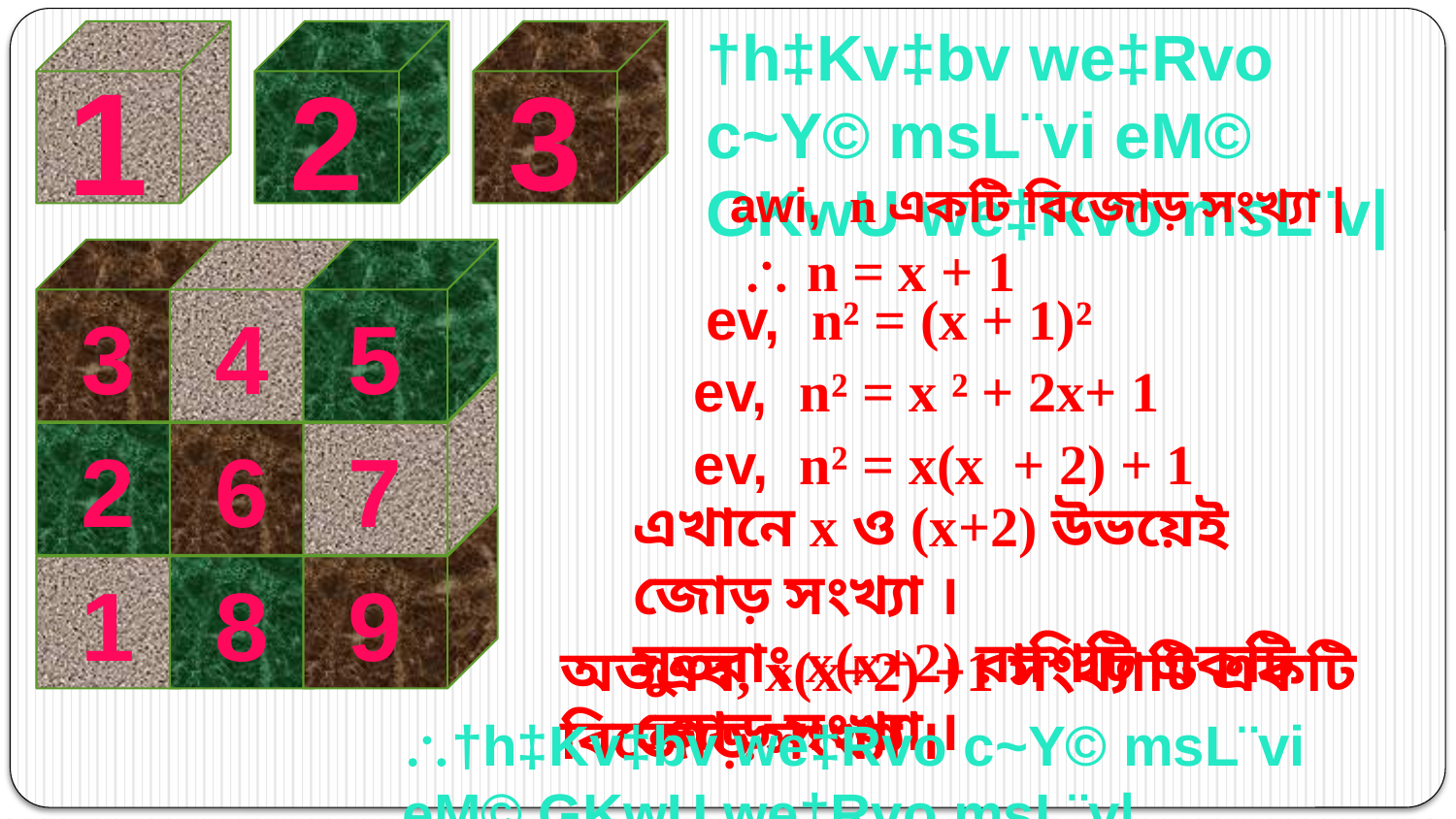

†h‡Kv‡bv we‡Rvo c~Y© msL¨vi eM© GKwU we‡Rvo msL¨v|
1
2
3
awi,  n একটি বিজোড় সংখ্যা |
∴ n = x + 1
3
4
5
ev,  n² = (x + 1)²
ev,  n² = x ² + 2x+ 1
2
6
7
ev,  n² = x(x  + 2) + 1
এখানে x ও (x+2) উভয়েই জোড় সংখ্যা ।
সুতরাং x(x+2) রাশিটি একটি জোড় সংখ্যা ।
1
8
9
অতএব, x(x+2) +1 সংখ্যাটি একটি বিজোড় সংখ্যা ।
∴†h‡Kv‡bv we‡Rvo c~Y© msL¨vi eM© GKwU we‡Rvo msL¨v|